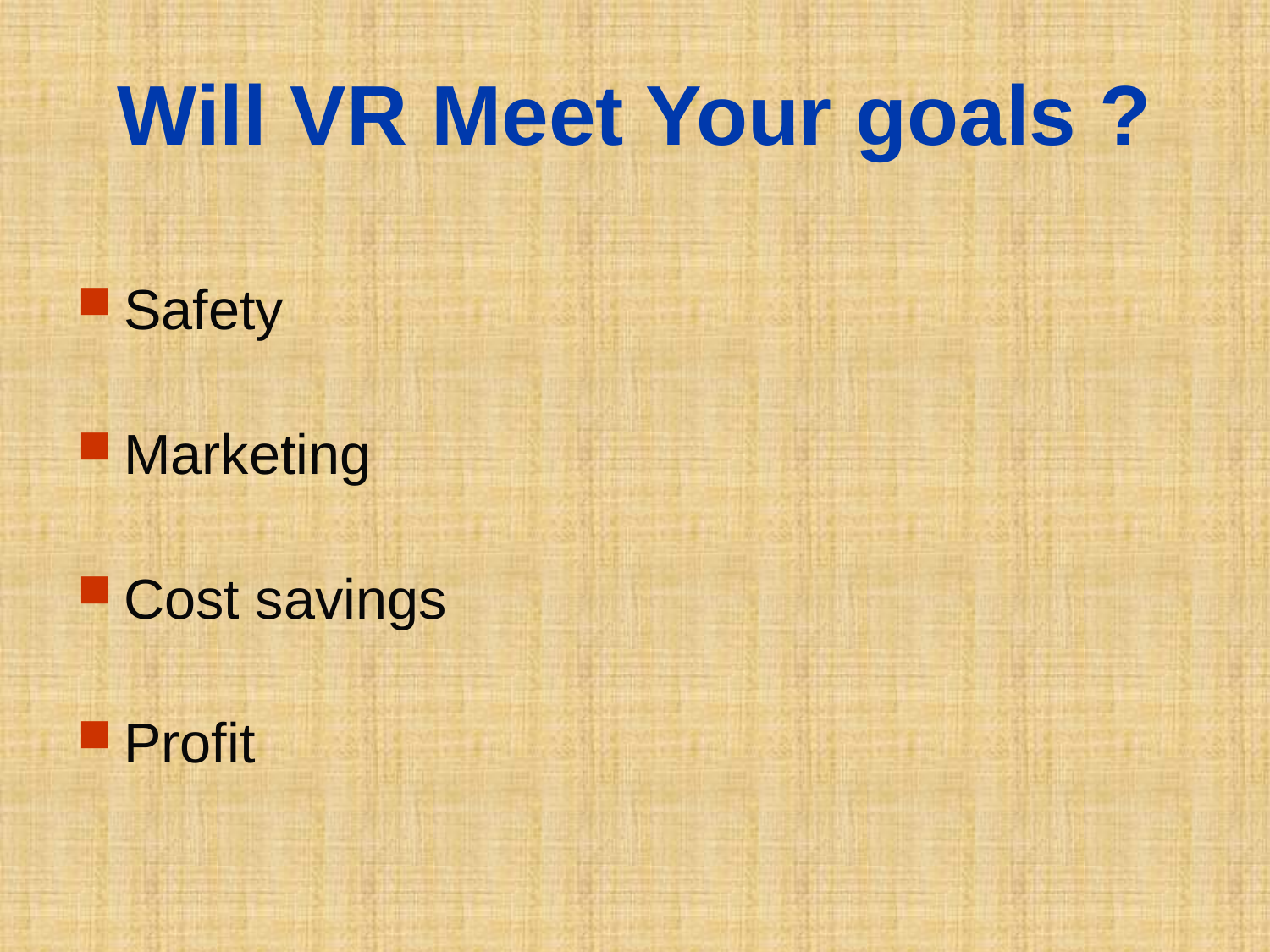

# Will VR Meet Your goals ?
Safety

Marketing

Cost savings

Profit